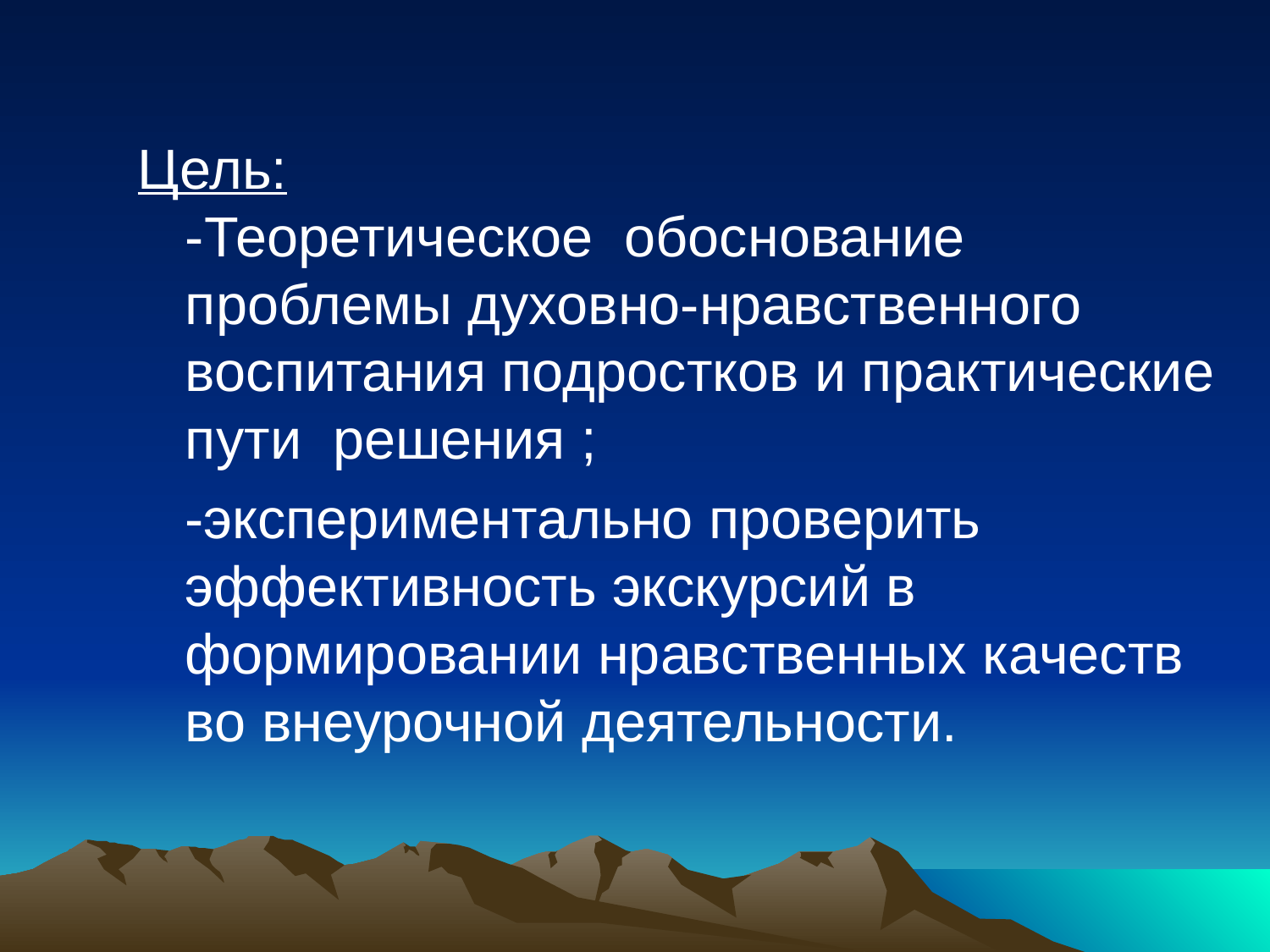

#
Цель:
-Теоретическое  обоснование проблемы духовно-нравственного воспитания подростков и практические пути  решения ;
   -экспериментально проверить эффективность экскурсий в формировании нравственных качеств во внеурочной деятельности.